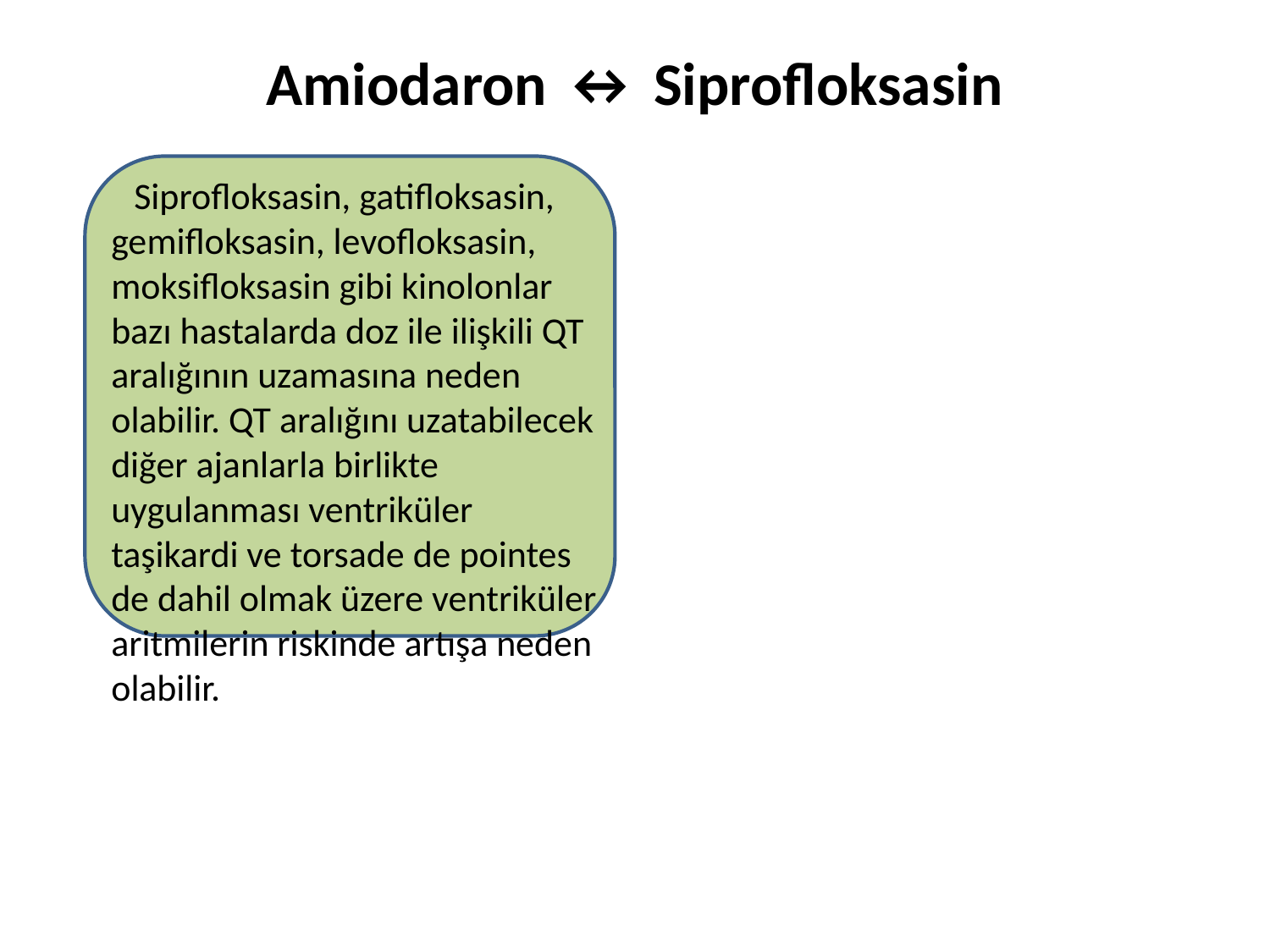

# Amiodaron ↔ Siprofloksasin

        Siprofloksasin, gatifloksasin, gemifloksasin, levofloksasin,  moksifloksasin gibi kinolonlar bazı hastalarda doz ile ilişkili QT aralığının uzamasına neden olabilir. QT aralığını uzatabilecek diğer ajanlarla birlikte uygulanması ventriküler taşikardi ve torsade de pointes de dahil olmak üzere ventriküler aritmilerin riskinde artışa neden olabilir.